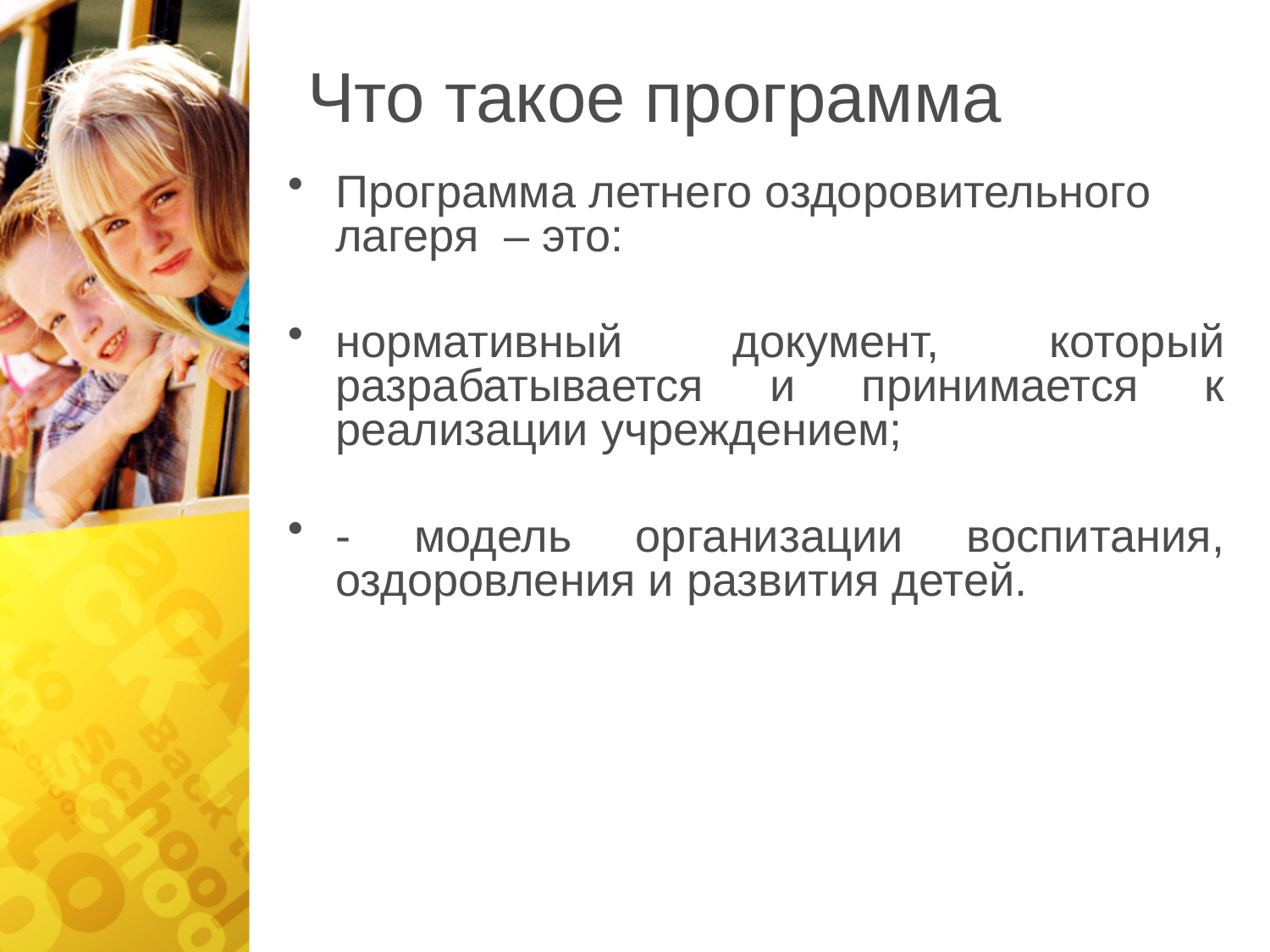

# Что такое программа
Программа летнего оздоровительного лагеря  – это:

нормативный документ, который разрабатывается и принимается к реализации учреждением;

- модель организации воспитания, оздоровления и развития детей.